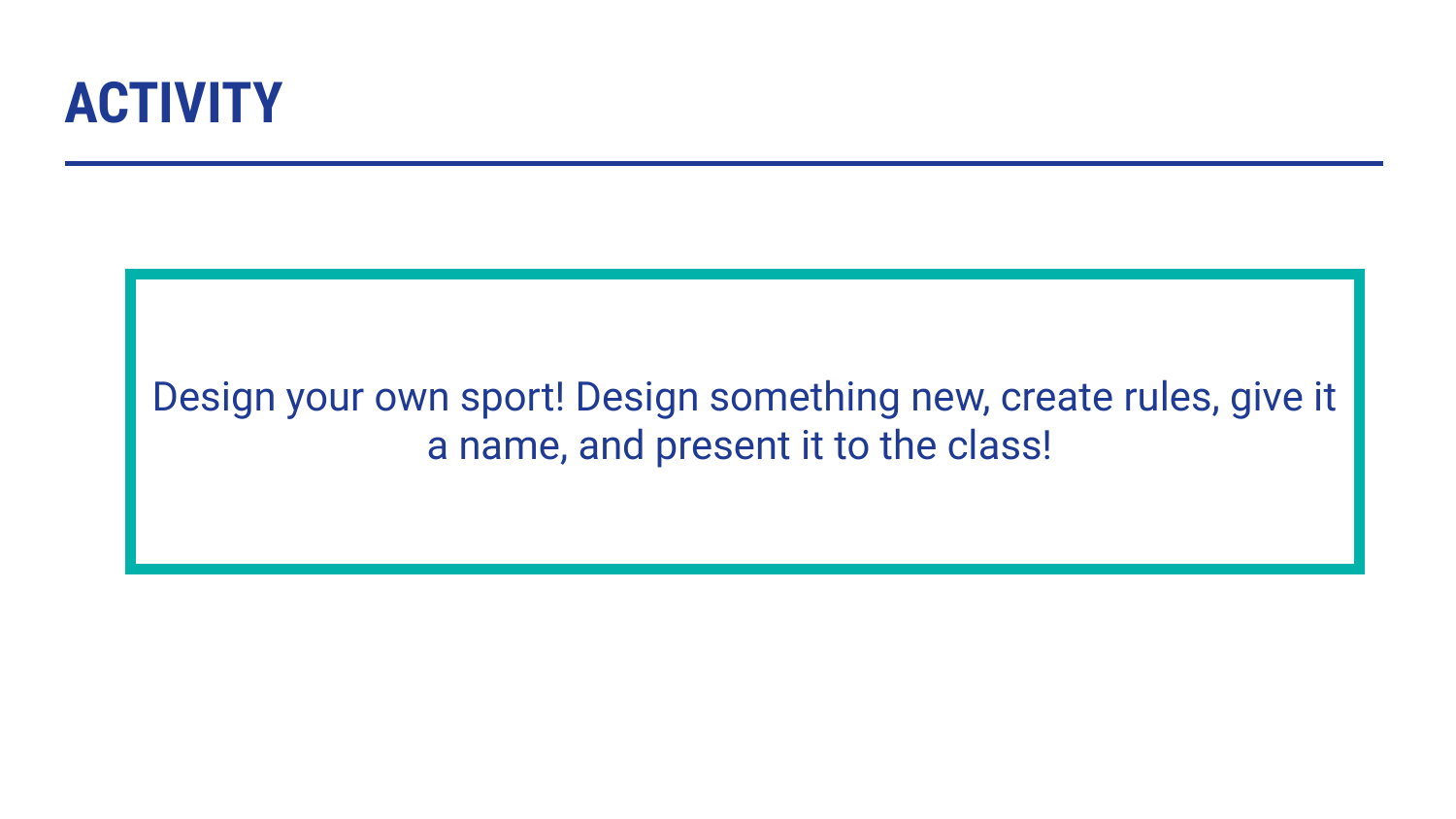

# ACTIVITY
| Design your own sport! Design something new, create rules, give it a name, and present it to the class! |
| --- |